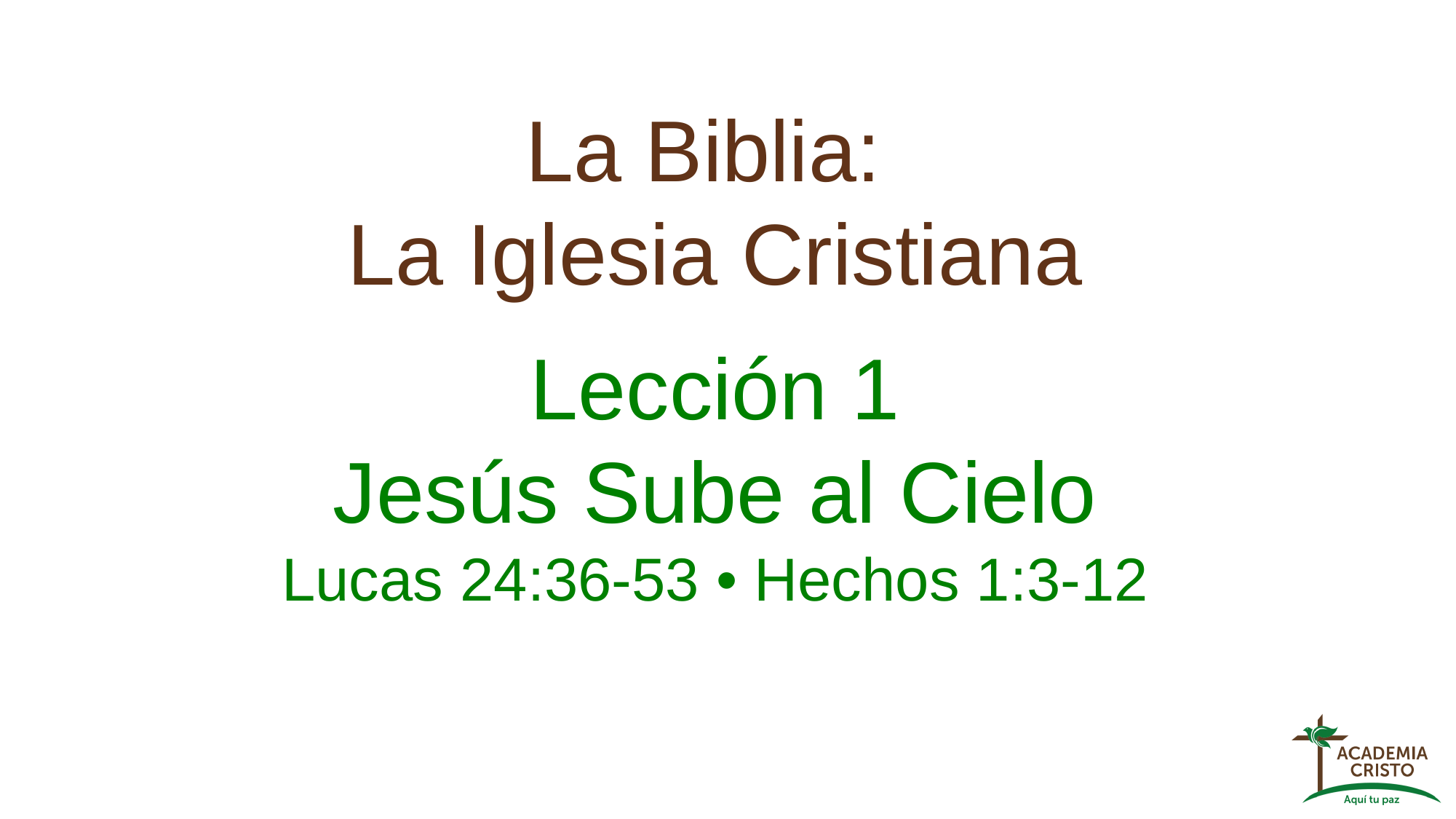

La Biblia:
La Iglesia Cristiana

Lección 1
Jesús Sube al Cielo
Lucas 24:36-53 • Hechos 1:3-12